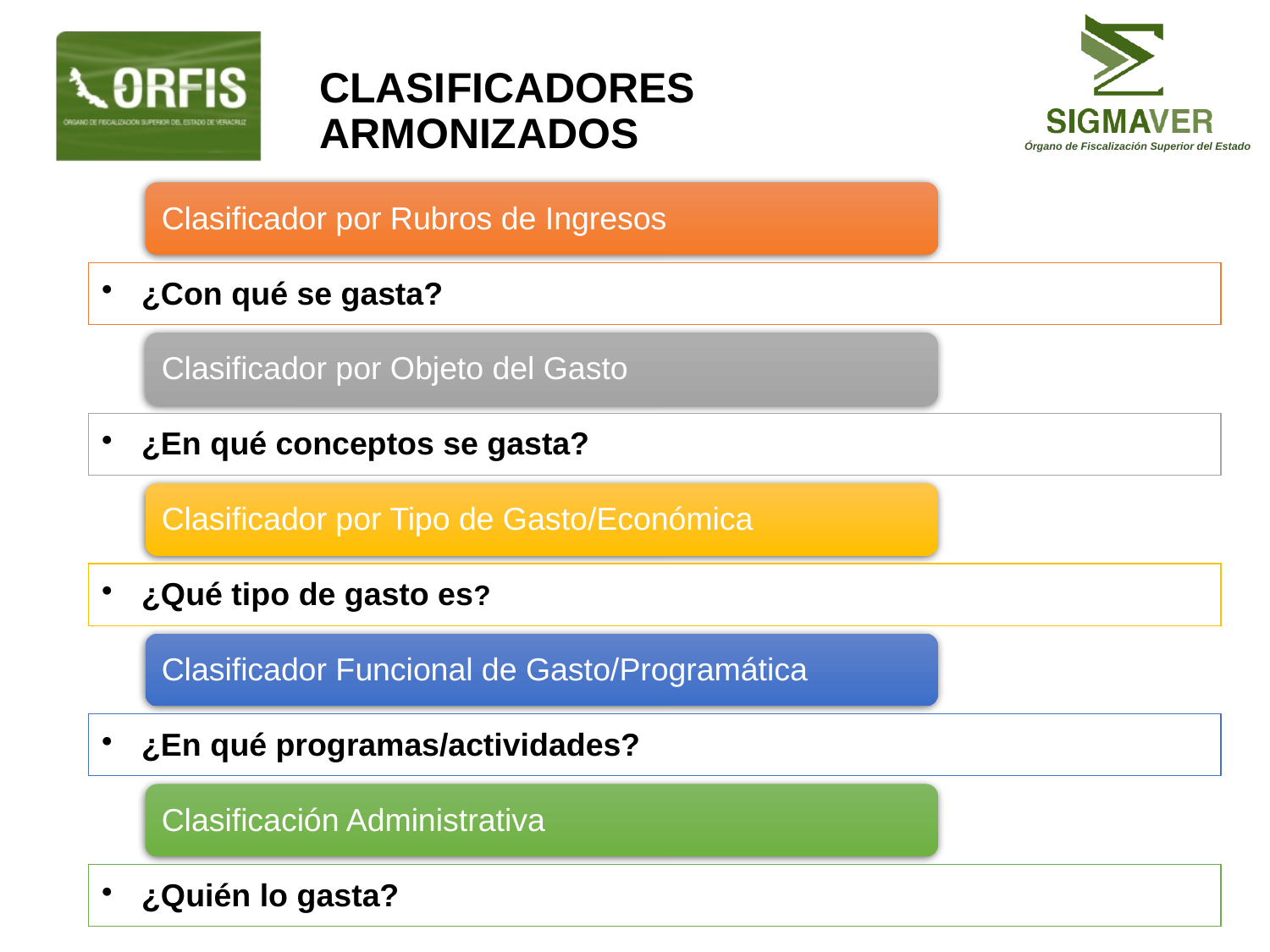

Clasificadores Armonizados
Clasificador por Rubros de Ingresos
Clasificador por Objeto del Gasto
Clasificador por Tipo de Gasto/Económica
¿Con qué se gasta?
Clasificador Funcional de Gasto/Programática
Clasificación Administrativa
¿En qué conceptos se gasta?
¿Qué tipo de gasto es?
¿En qué programas/actividades?
¿Quién lo gasta?